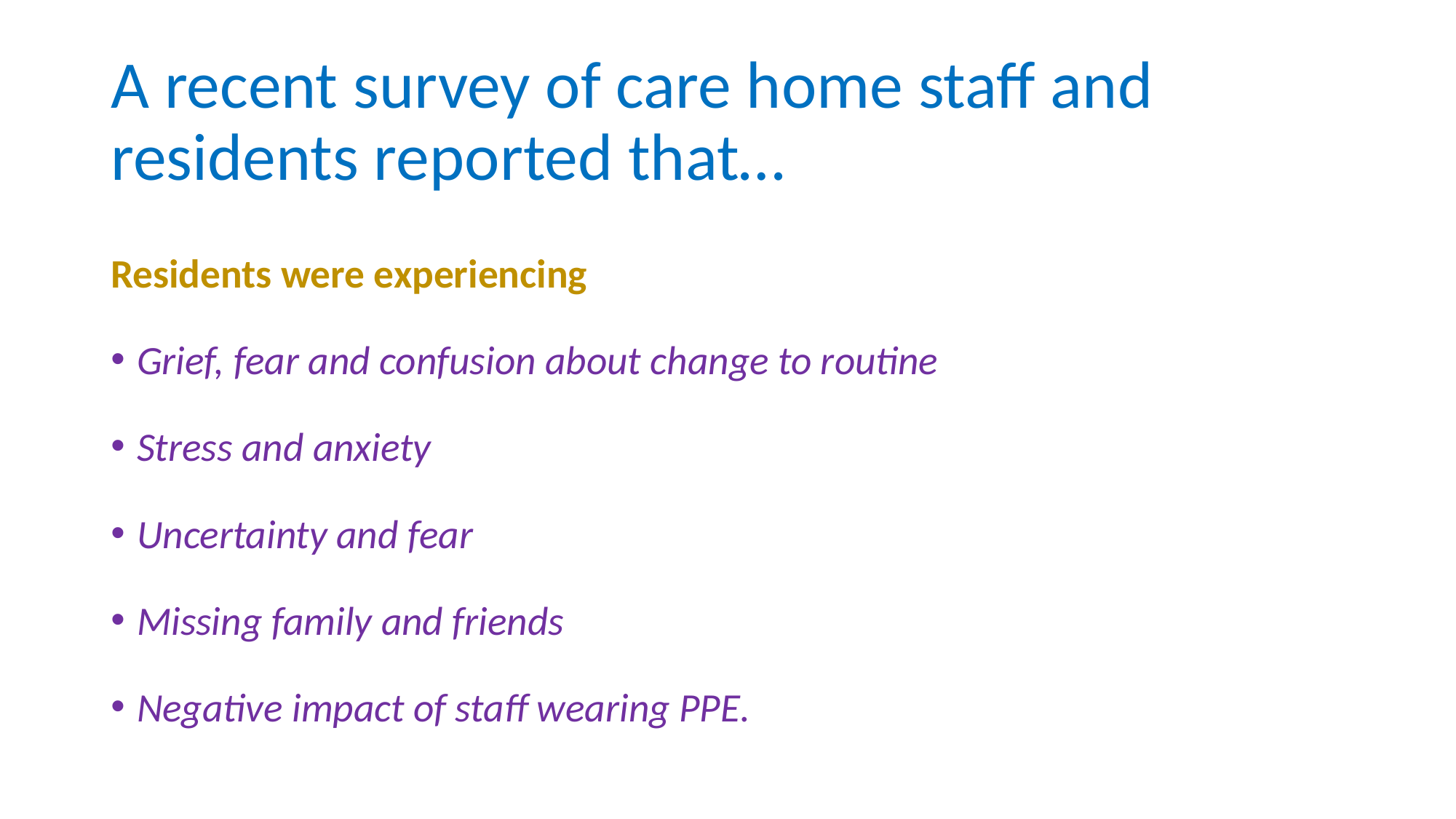

# A recent survey of care home staff and residents reported that…
Residents were experiencing
Grief, fear and confusion about change to routine
Stress and anxiety
Uncertainty and fear
Missing family and friends
Negative impact of staff wearing PPE.